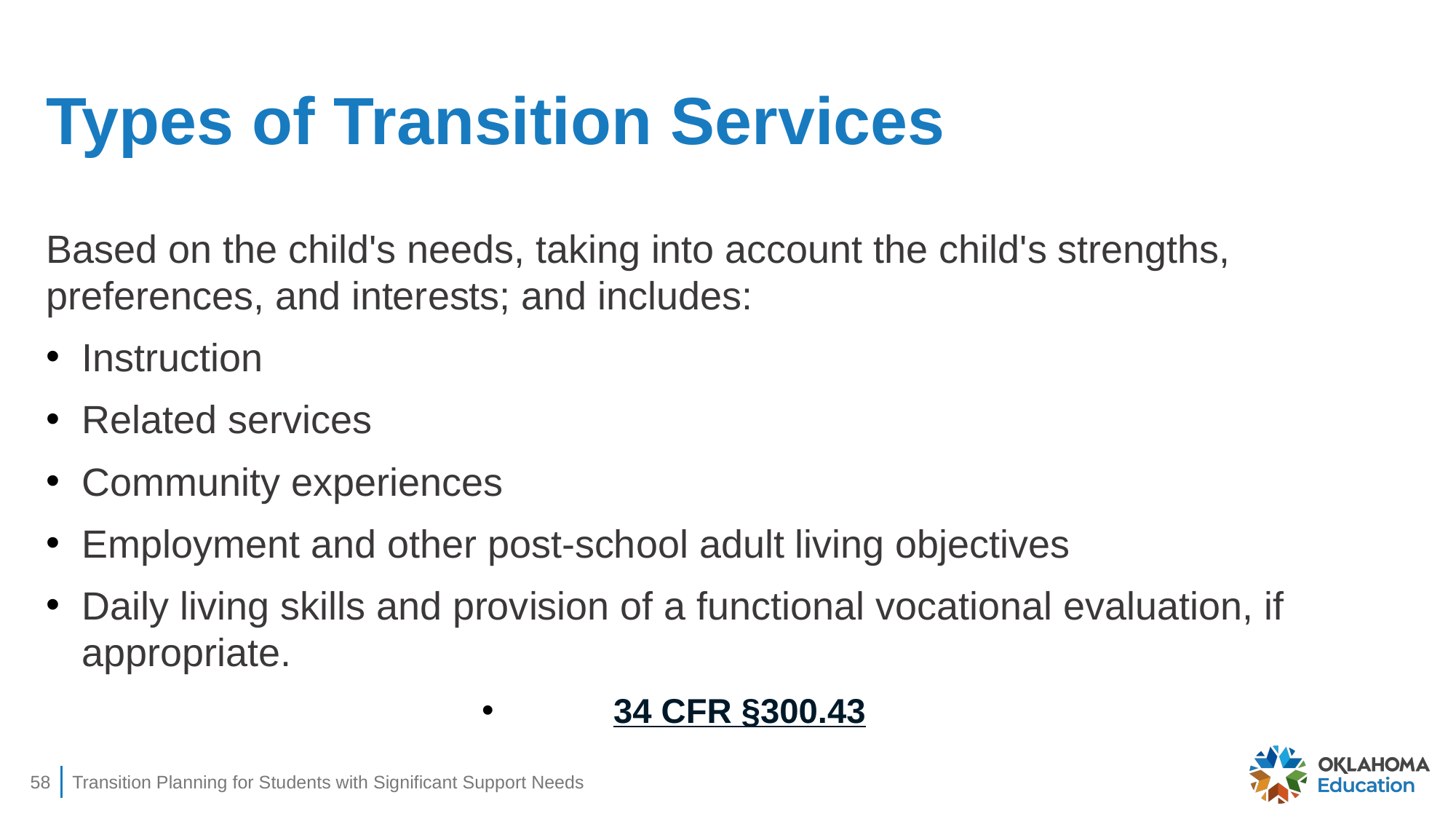

# Types of Transition Services
Based on the child's needs, taking into account the child's strengths, preferences, and interests; and includes:
Instruction
Related services
Community experiences
Employment and other post-school adult living objectives
Daily living skills and provision of a functional vocational evaluation, if appropriate.
34 CFR §300.43

58
Transition Planning for Students with Significant Support Needs